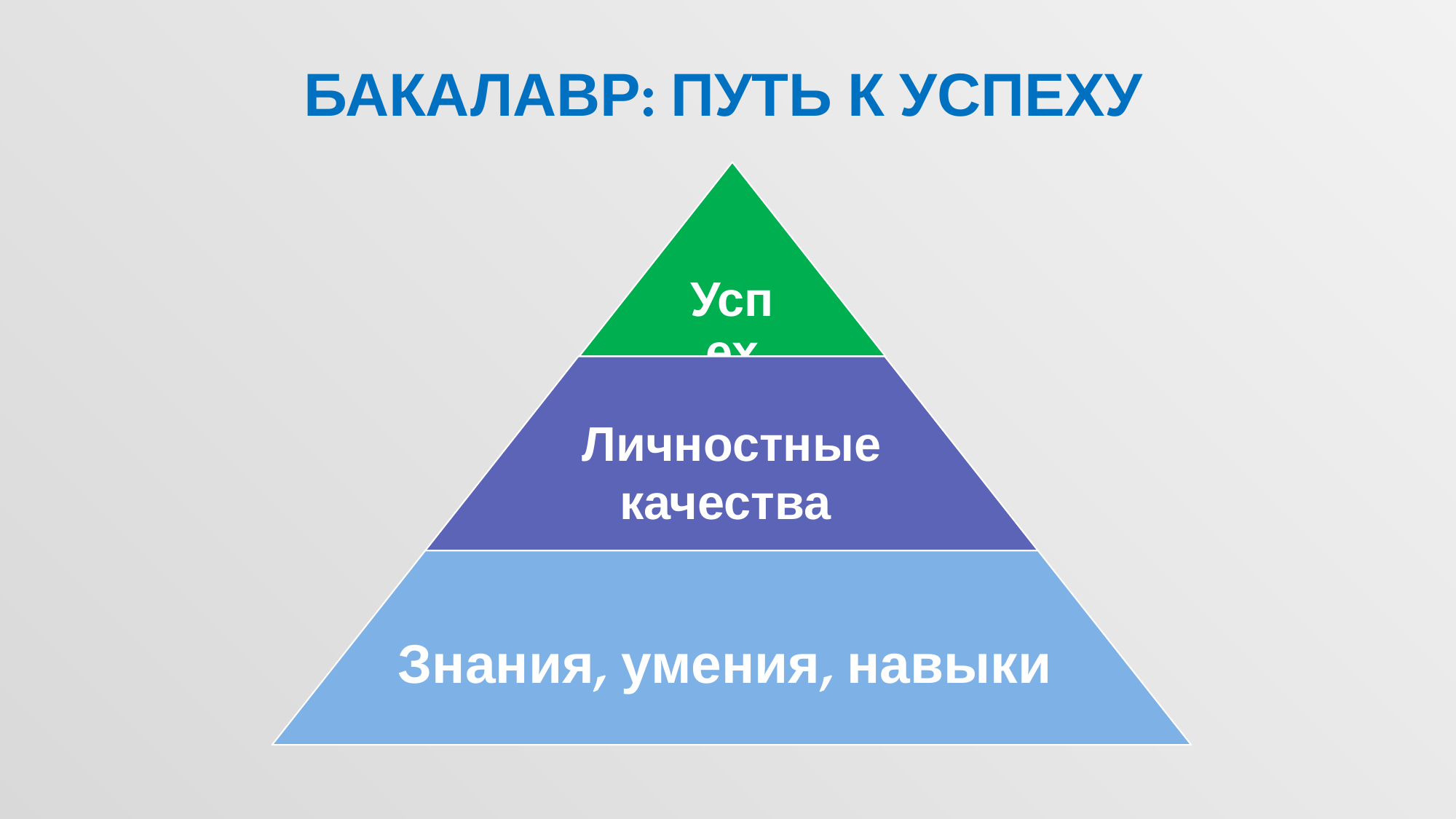

# Бакалавр: Путь к успеху

Успех

Личностные качества

Знания, умения, навыки